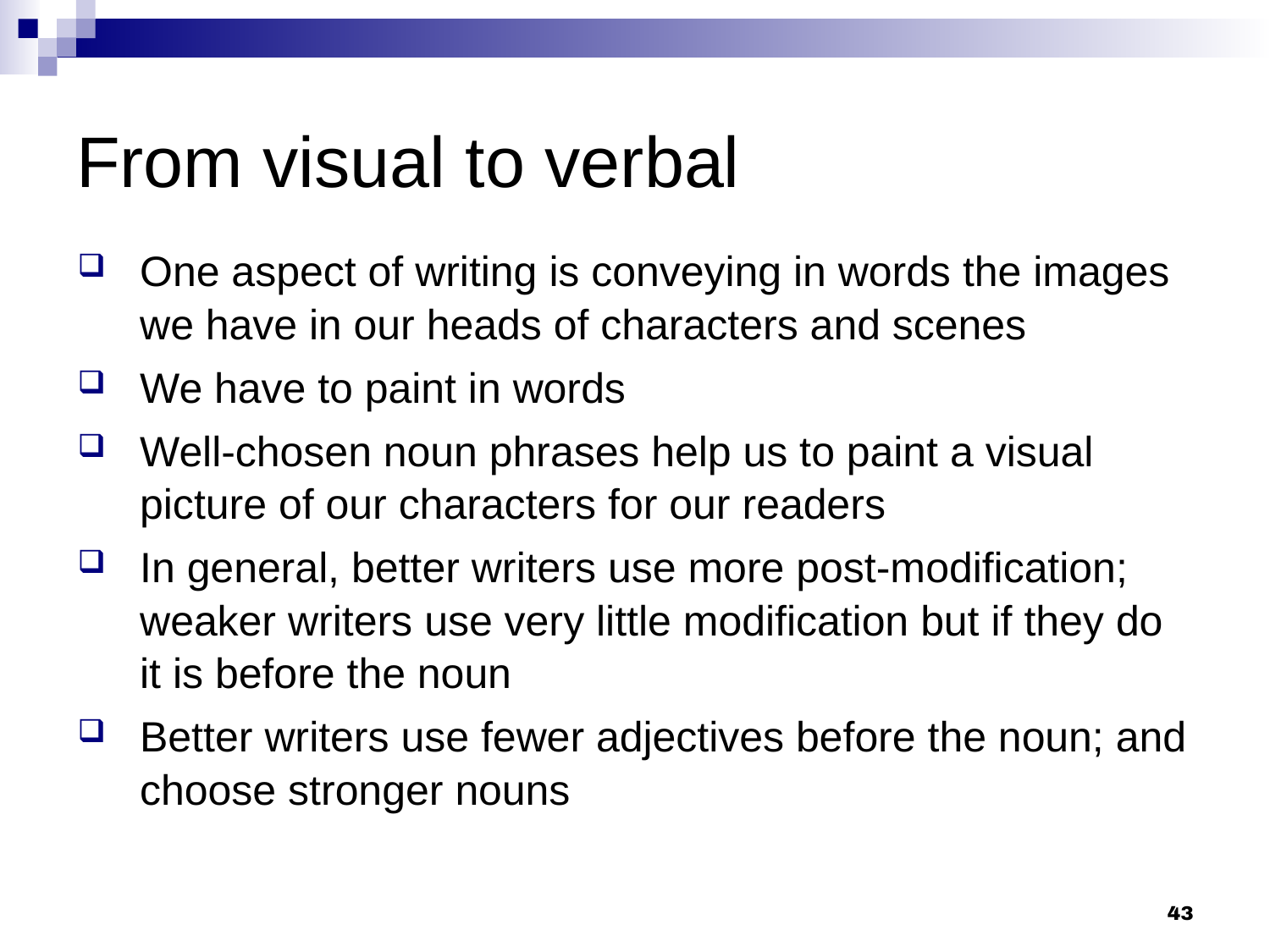

# From visual to verbal
One aspect of writing is conveying in words the images we have in our heads of characters and scenes
We have to paint in words
Well-chosen noun phrases help us to paint a visual picture of our characters for our readers
In general, better writers use more post-modification; weaker writers use very little modification but if they do it is before the noun
Better writers use fewer adjectives before the noun; and choose stronger nouns
43